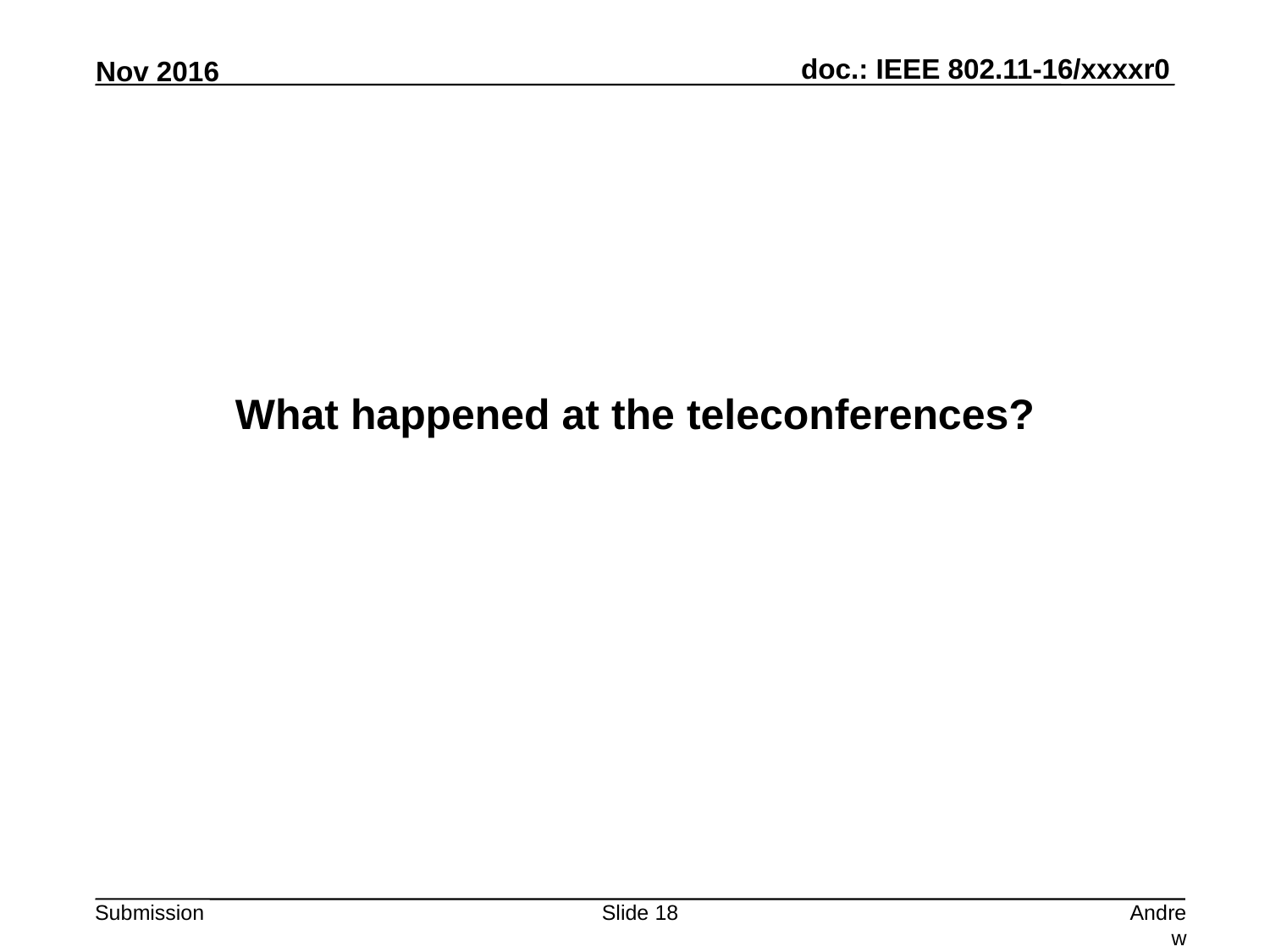

What happened at the teleconferences?
Slide 18
Andrew Myles, Cisco